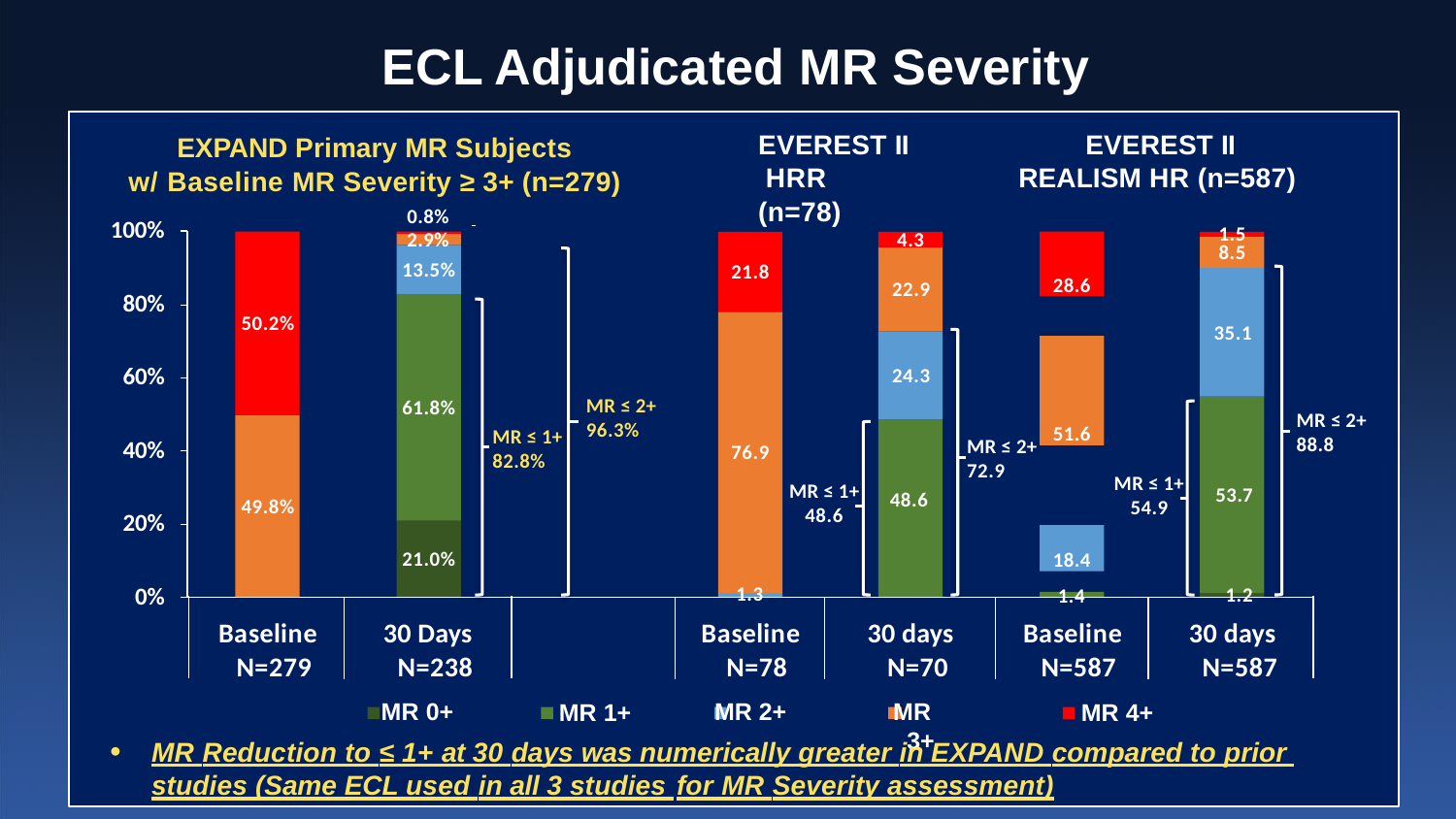

# ECL Adjudicated MR Severity

EVEREST II  HRR (n=78)
EVEREST II  REALISM HR (n=587)
EXPAND Primary MR Subjects
w/ Baseline MR Severity ≥ 3+ (n=279)
0.8%
2.9%
100%
1.5
4.3

28.6

8.5

13.5%
21.8

22.9
80%

50.2%

35.1

51.6
60%
24.3

MR ≤ 2+
96.3%
61.8%

MR ≤ 2+
88.8

MR ≤ 1+
82.8%
MR ≤ 2+

40%
76.9

72.9

MR ≤ 1+
54.9
MR ≤ 1+
53.7
48.6
49.8%

48.6
20%

18.4
21.0%
1.3
0%
1.2
1.4

Baseline  N=279
30 Days  N=238
MR 0+
Baseline  N=78
MR 2+
30 days  N=70
MR 3+
Baseline  N=587
30 days  N=587
MR 1+
MR 4+

MR Reduction to ≤ 1+ at 30 days was numerically greater in EXPAND compared to prior  studies (Same ECL used in all 3 studies for MR Severity assessment)